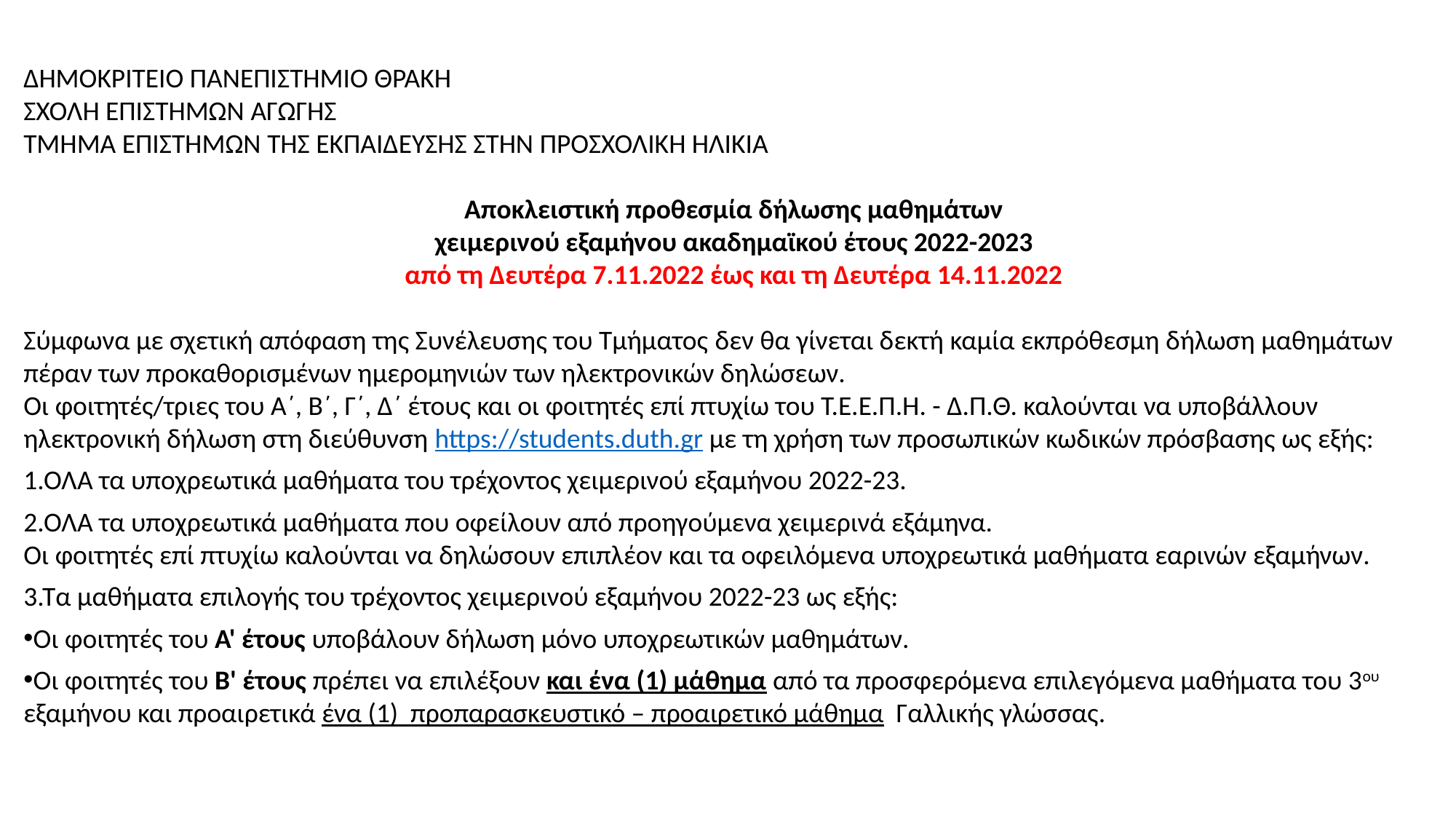

ΔΗΜΟΚΡΙΤΕΙΟ ΠΑΝΕΠΙΣΤΗΜΙΟ ΘΡΑΚΗ
ΣΧΟΛΗ ΕΠΙΣΤΗΜΩΝ ΑΓΩΓΗΣ
ΤΜΗΜΑ ΕΠΙΣΤΗΜΩΝ ΤΗΣ ΕΚΠΑΙΔΕΥΣΗΣ ΣΤΗΝ ΠΡΟΣΧΟΛΙΚΗ ΗΛΙΚΙΑ

Αποκλειστική προθεσμία δήλωσης μαθημάτων
χειμερινού εξαμήνου ακαδημαϊκού έτους 2022-2023
από τη Δευτέρα 7.11.2022 έως και τη Δευτέρα 14.11.2022

Σύμφωνα με σχετική απόφαση της Συνέλευσης του Τμήματος δεν θα γίνεται δεκτή καμία εκπρόθεσμη δήλωση μαθημάτων πέραν των προκαθορισμένων ημερομηνιών των ηλεκτρονικών δηλώσεων.
Οι φοιτητές/τριες του Α΄, Β΄, Γ΄, Δ΄ έτους και οι φοιτητές επί πτυχίω του Τ.Ε.Ε.Π.Η. - Δ.Π.Θ. καλούνται να υποβάλλουν ηλεκτρονική δήλωση στη διεύθυνση https://students.duth.gr με τη χρήση των προσωπικών κωδικών πρόσβασης ως εξής:
1.ΟΛΑ τα υποχρεωτικά μαθήματα του τρέχοντος χειμερινού εξαμήνου 2022-23.
2.ΟΛΑ τα υποχρεωτικά μαθήματα που οφείλουν από προηγούμενα χειμερινά εξάμηνα.
Οι φοιτητές επί πτυχίω καλούνται να δηλώσουν επιπλέον και τα οφειλόμενα υποχρεωτικά μαθήματα εαρινών εξαμήνων.
3.Τα μαθήματα επιλογής του τρέχοντος χειμερινού εξαμήνου 2022-23 ως εξής:
Οι φοιτητές του Α' έτους υποβάλουν δήλωση μόνο υποχρεωτικών μαθημάτων.
Οι φοιτητές του Β' έτους πρέπει να επιλέξουν και ένα (1) μάθημα από τα προσφερόμενα επιλεγόμενα μαθήματα του 3ου εξαμήνου και προαιρετικά ένα (1)  προπαρασκευστικό – προαιρετικό μάθημα  Γαλλικής γλώσσας.